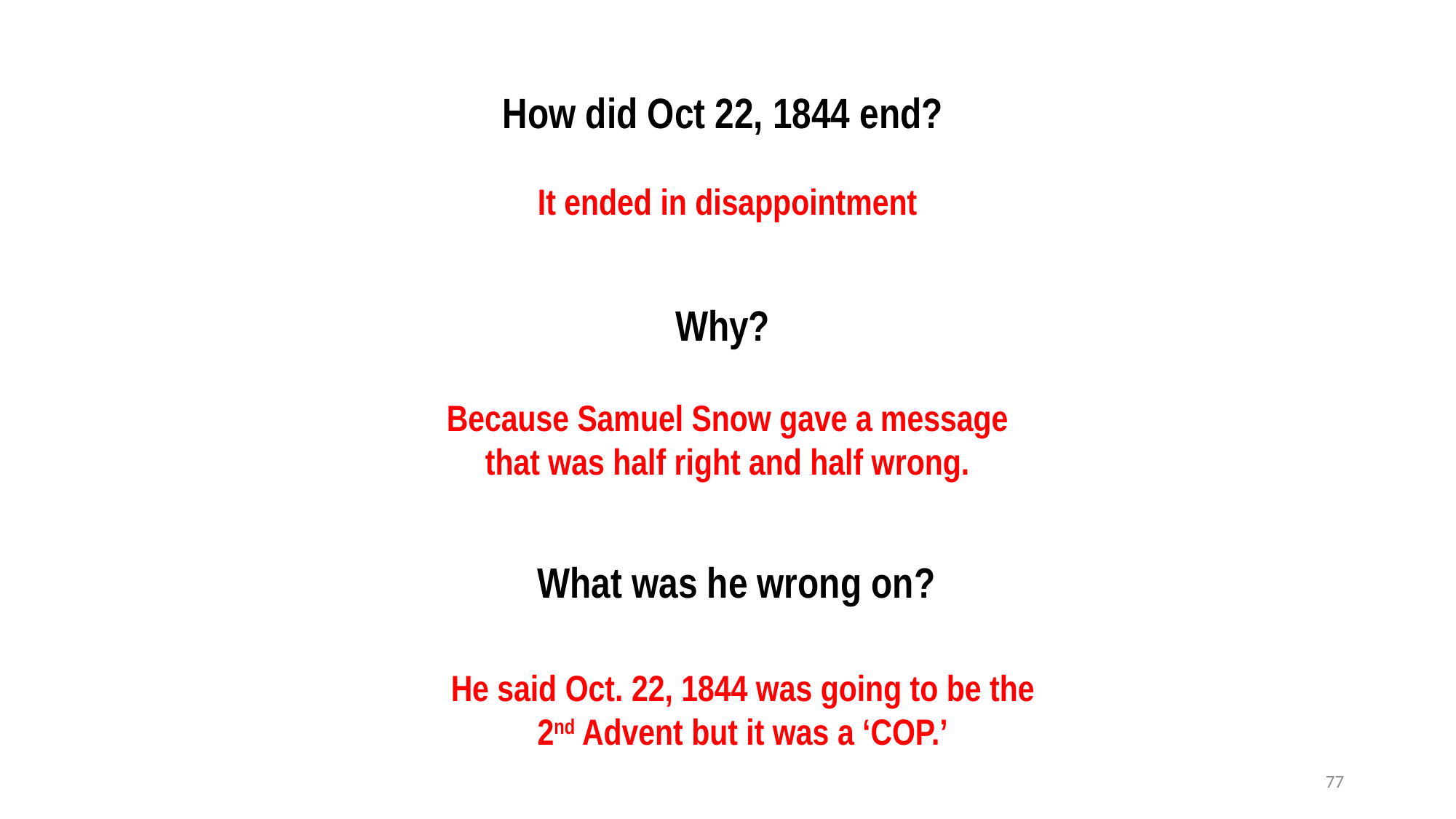

How did Oct 22, 1844 end?
It ended in disappointment
Why?
Because Samuel Snow gave a message that was half right and half wrong.
What was he wrong on?
He said Oct. 22, 1844 was going to be the 2nd Advent but it was a ‘COP.’
77